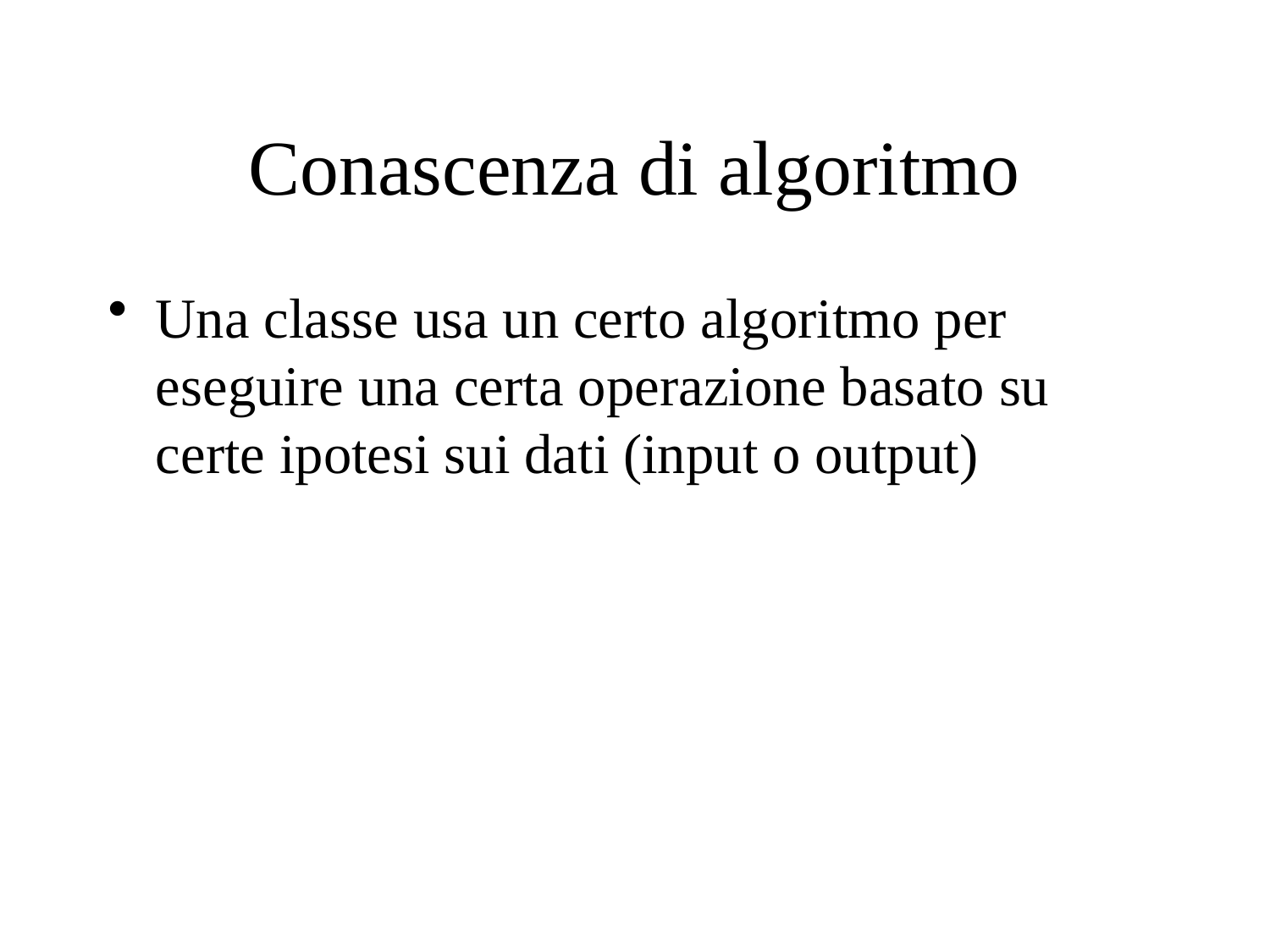

# Conascenza di algoritmo
Una classe usa un certo algoritmo per eseguire una certa operazione basato su certe ipotesi sui dati (input o output)